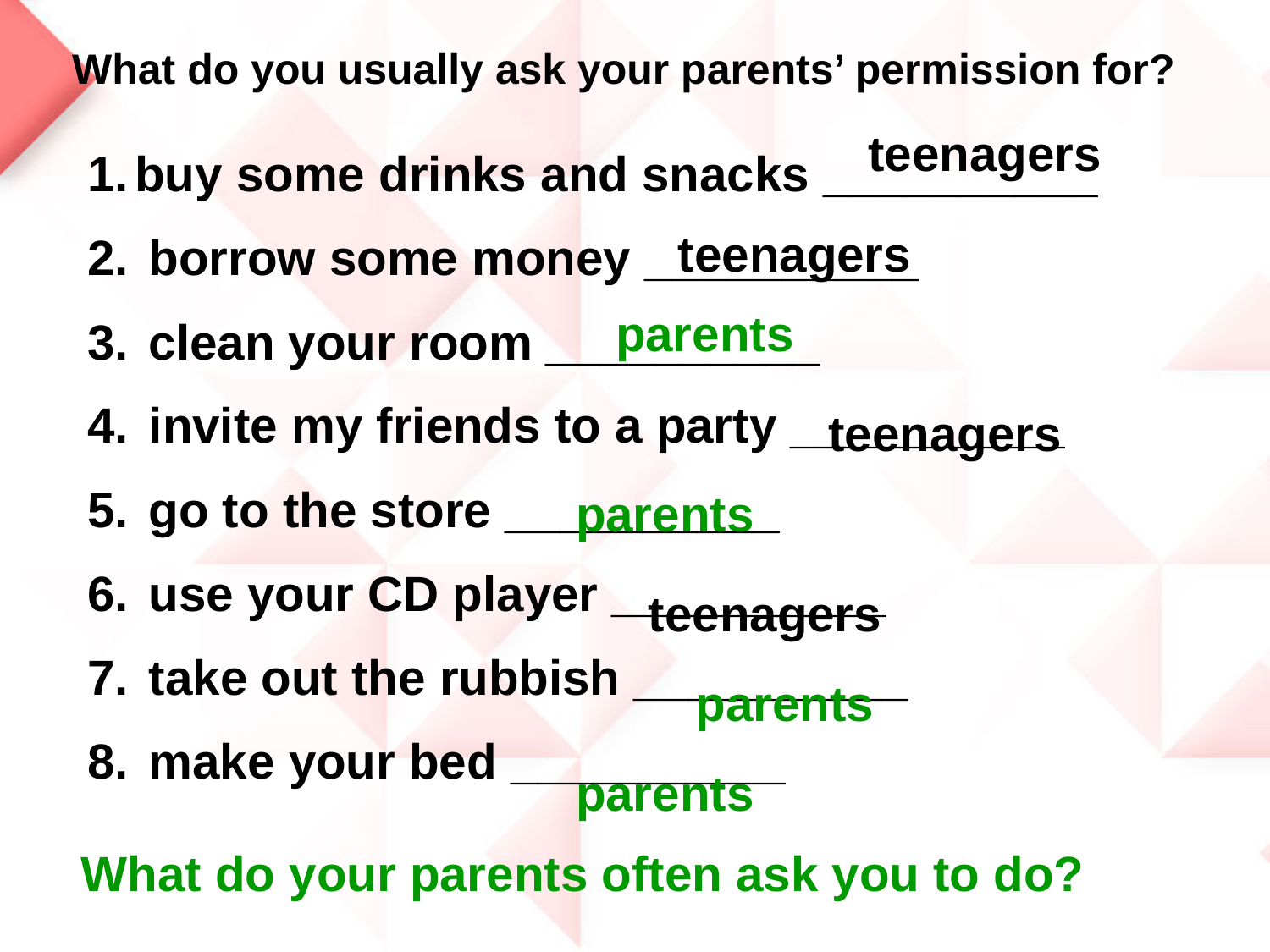

What do you usually ask your parents’ permission for?
teenagers
buy some drinks and snacks __________
 borrow some money __________
 clean your room __________
 invite my friends to a party __________
 go to the store __________
 use your CD player __________
 take out the rubbish __________
 make your bed __________
teenagers
parents
teenagers
parents
teenagers
parents
parents
What do your parents often ask you to do?